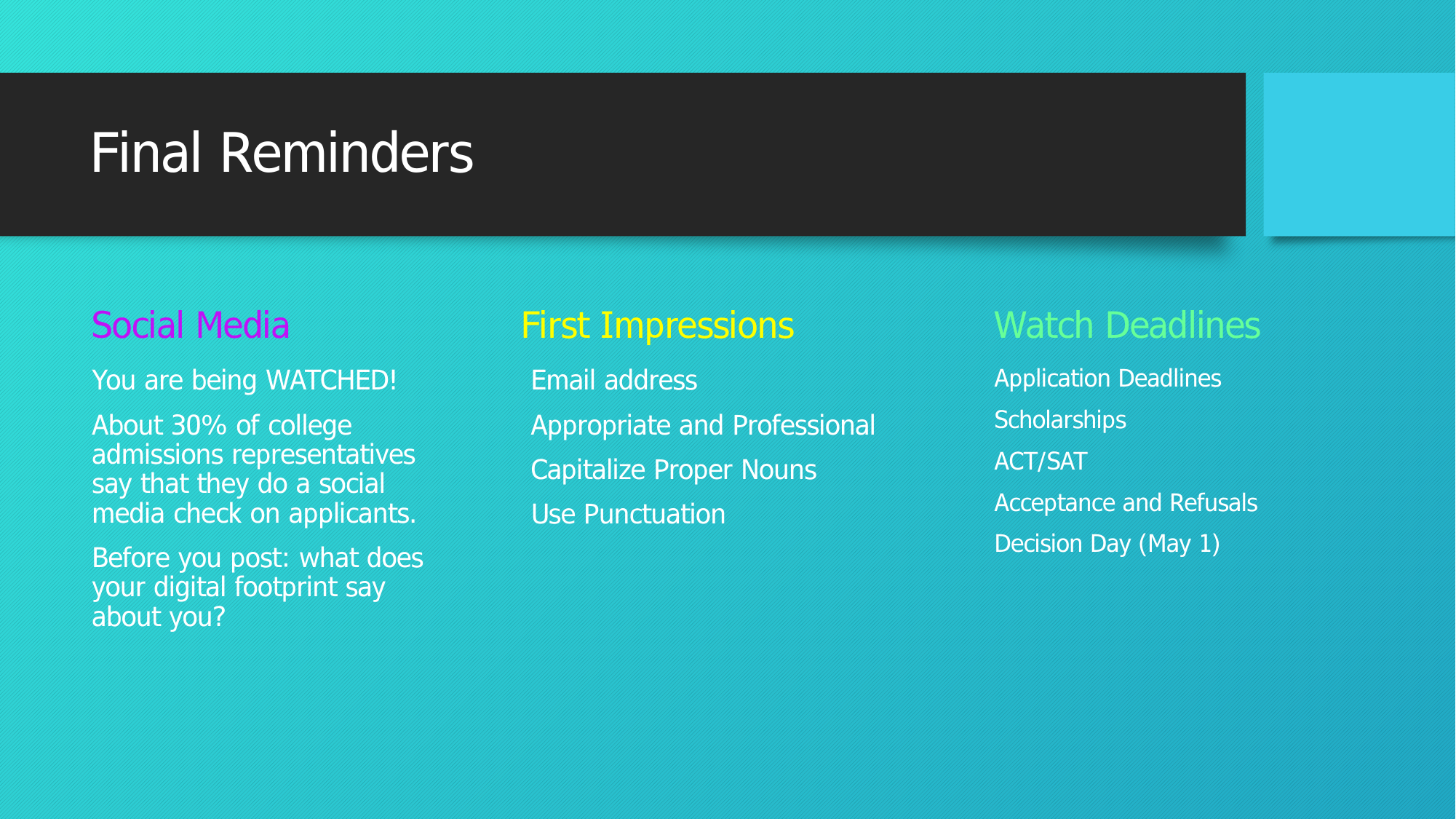

# Final Reminders
Social Media
Watch Deadlines
First Impressions
Application Deadlines
Scholarships
ACT/SAT
Acceptance and Refusals
Decision Day (May 1)
You are being WATCHED!
About 30% of college admissions representatives say that they do a social media check on applicants.
Before you post: what does your digital footprint say about you?
Email address
Appropriate and Professional
Capitalize Proper Nouns
Use Punctuation